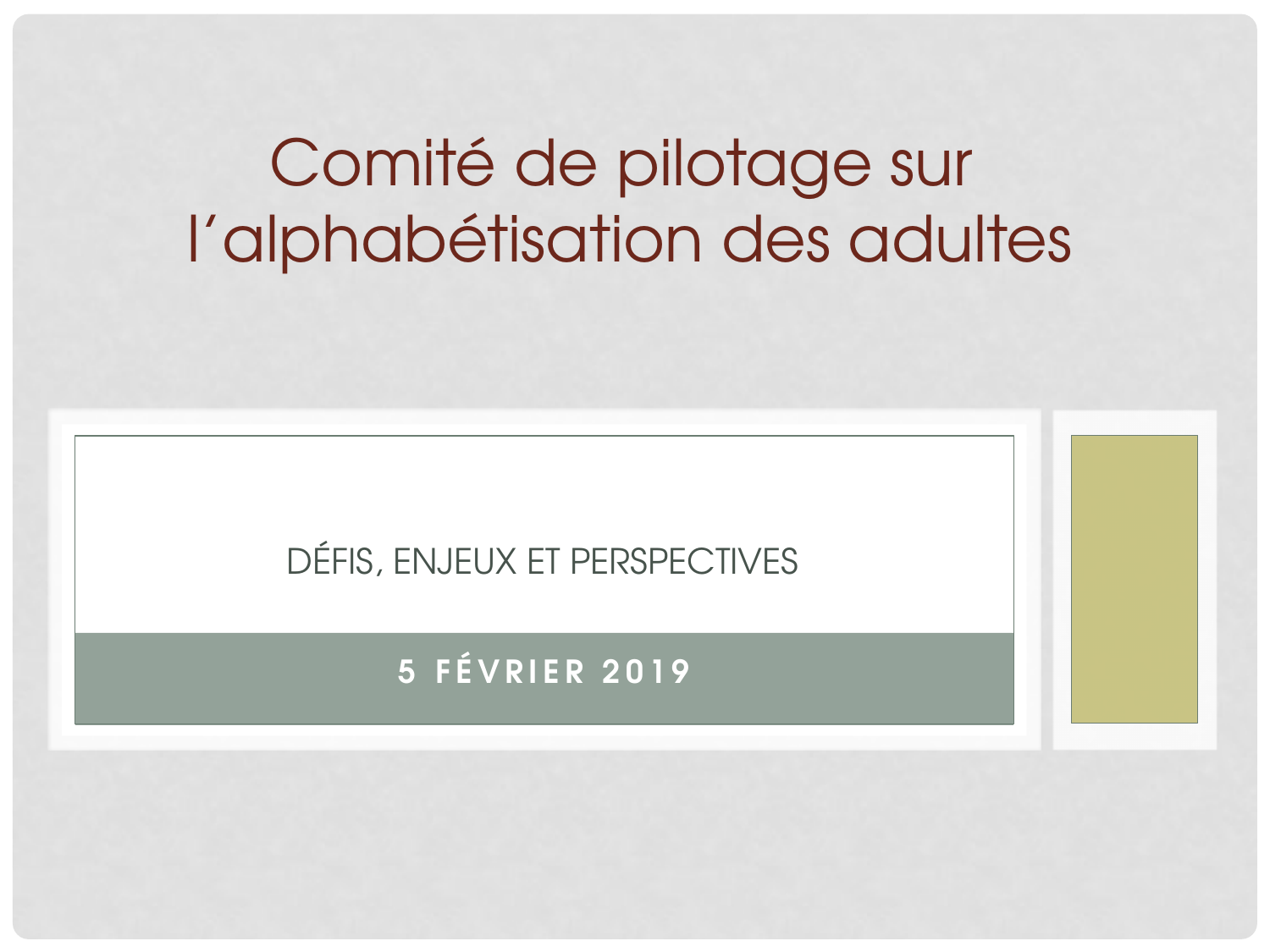

Comité de pilotage sur
l’alphabétisation des adultes
# Défis, enjeux et perspectives
5 février 2019